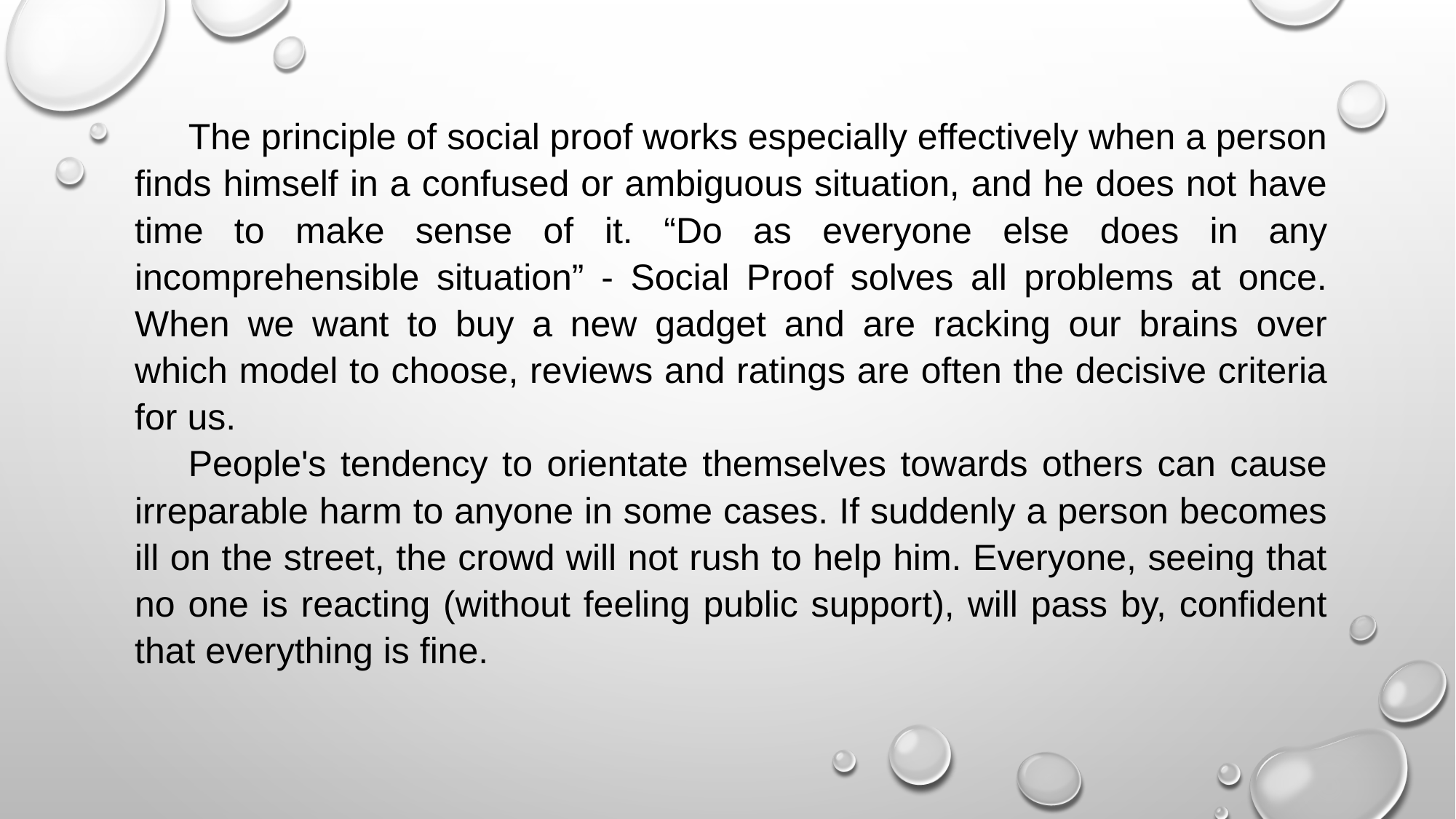

The principle of social proof works especially effectively when a person finds himself in a confused or ambiguous situation, and he does not have time to make sense of it. “Do as everyone else does in any incomprehensible situation” - Social Proof solves all problems at once. When we want to buy a new gadget and are racking our brains over which model to choose, reviews and ratings are often the decisive criteria for us.
People's tendency to orientate themselves towards others can cause irreparable harm to anyone in some cases. If suddenly a person becomes ill on the street, the crowd will not rush to help him. Everyone, seeing that no one is reacting (without feeling public support), will pass by, confident that everything is fine.